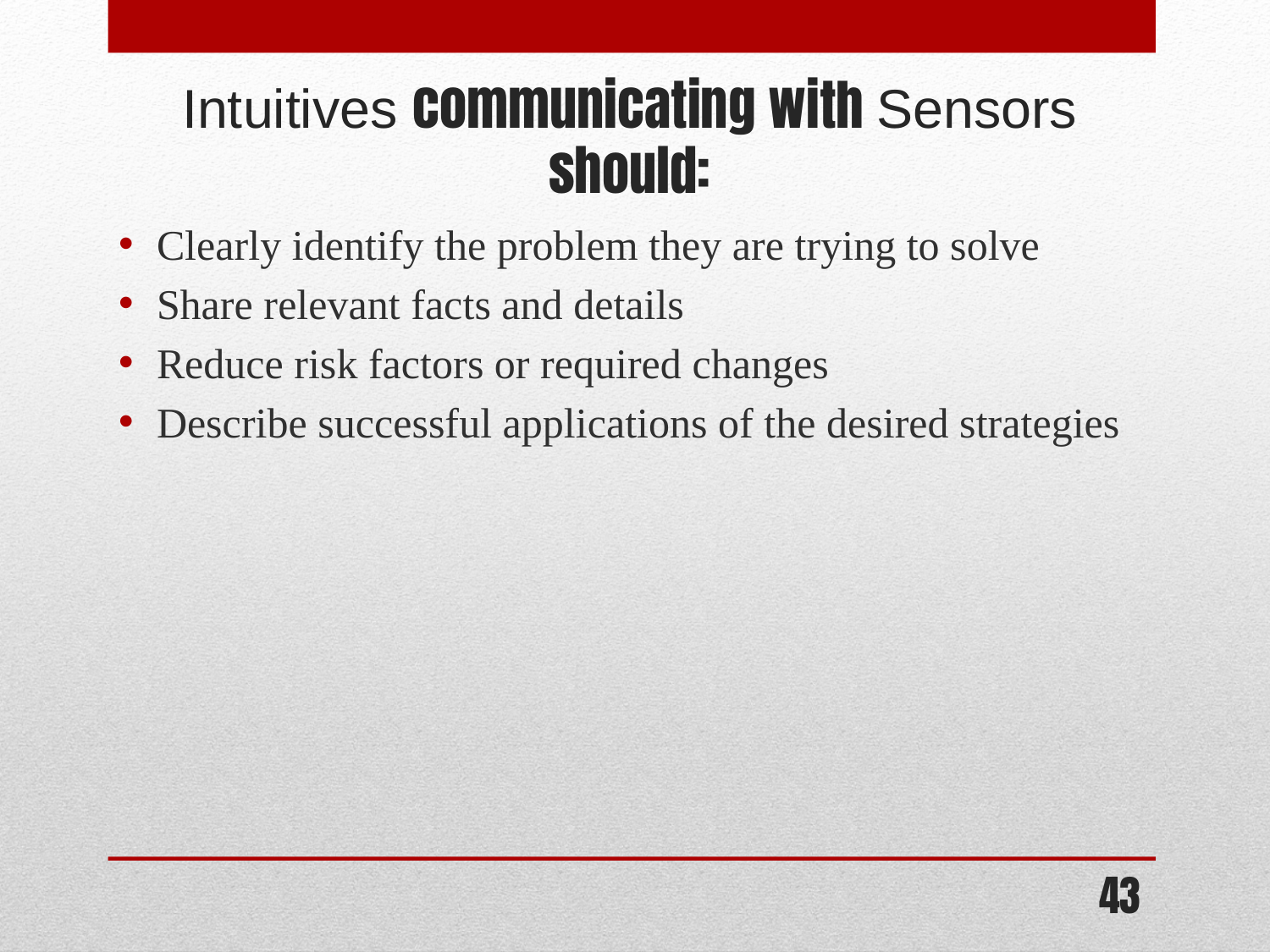

# Intuitives communicating with Sensors should:
Clearly identify the problem they are trying to solve
Share relevant facts and details
Reduce risk factors or required changes
Describe successful applications of the desired strategies
43